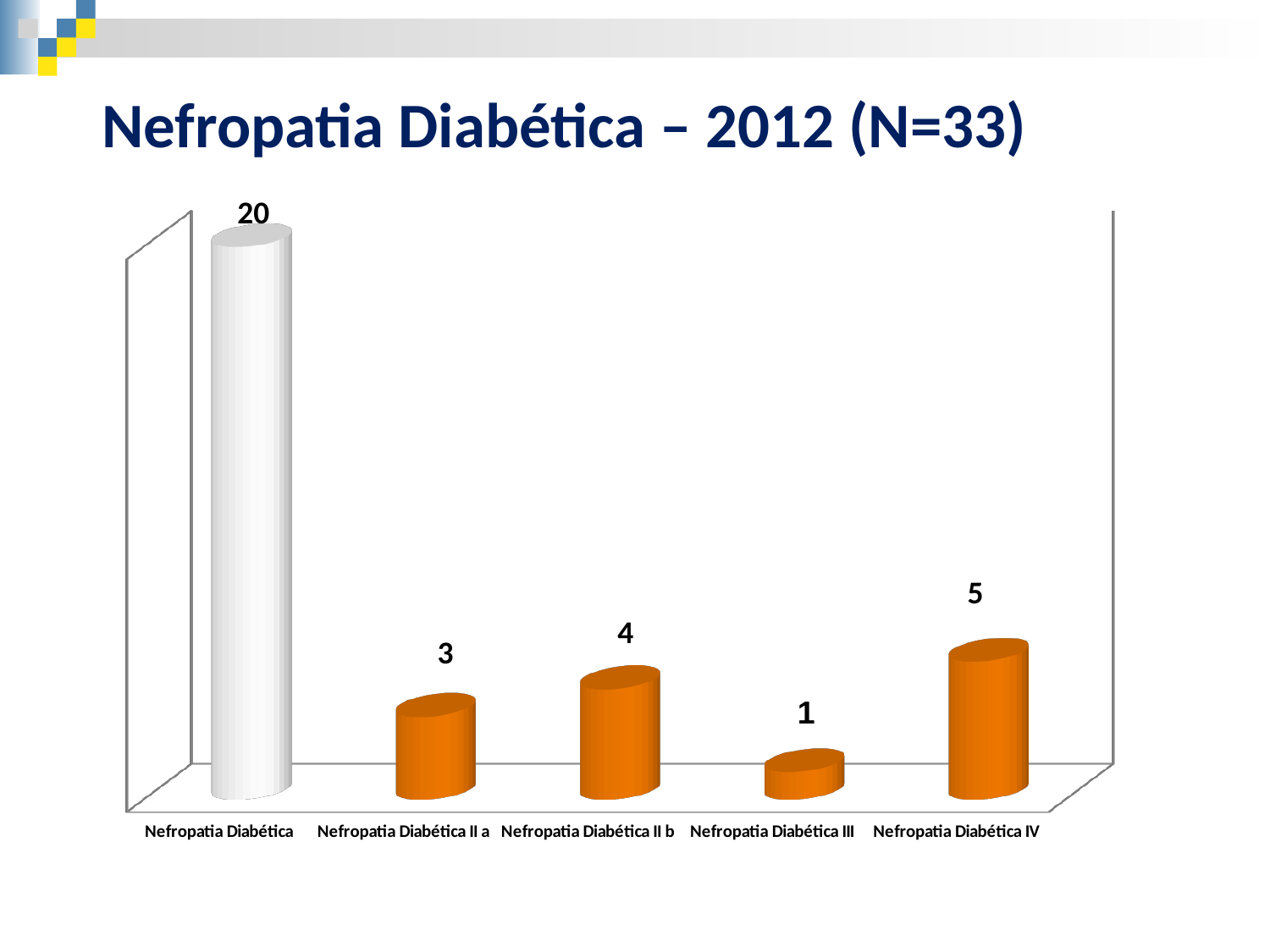

Nefropatia Diabética – 2012 (N=33)
20

[unsupported chart]

5
4
3
1